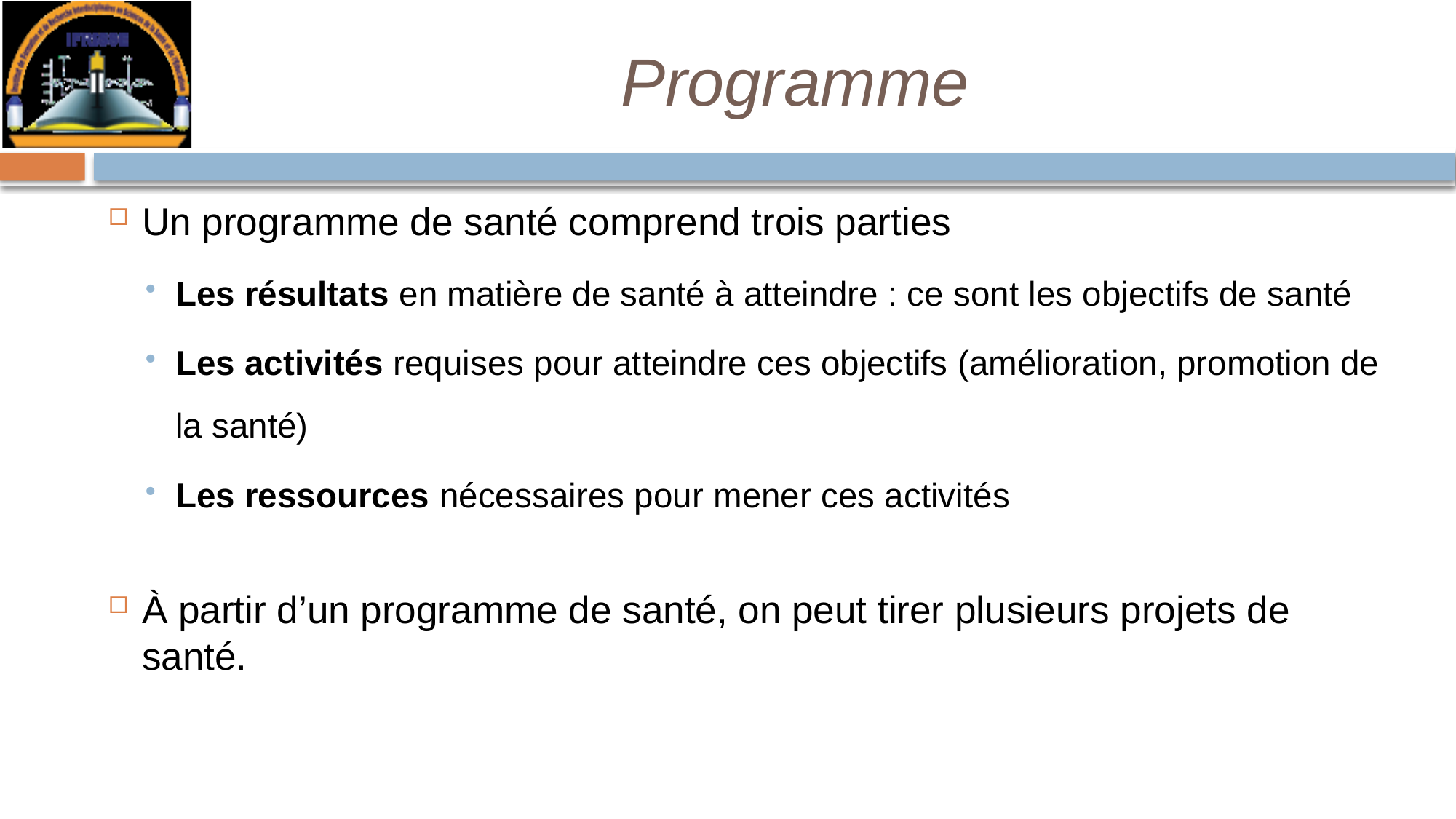

# Programme
Un programme de santé comprend trois parties
Les résultats en matière de santé à atteindre : ce sont les objectifs de santé
Les activités requises pour atteindre ces objectifs (amélioration, promotion de la santé)
Les ressources nécessaires pour mener ces activités

À partir d’un programme de santé, on peut tirer plusieurs projets de santé.